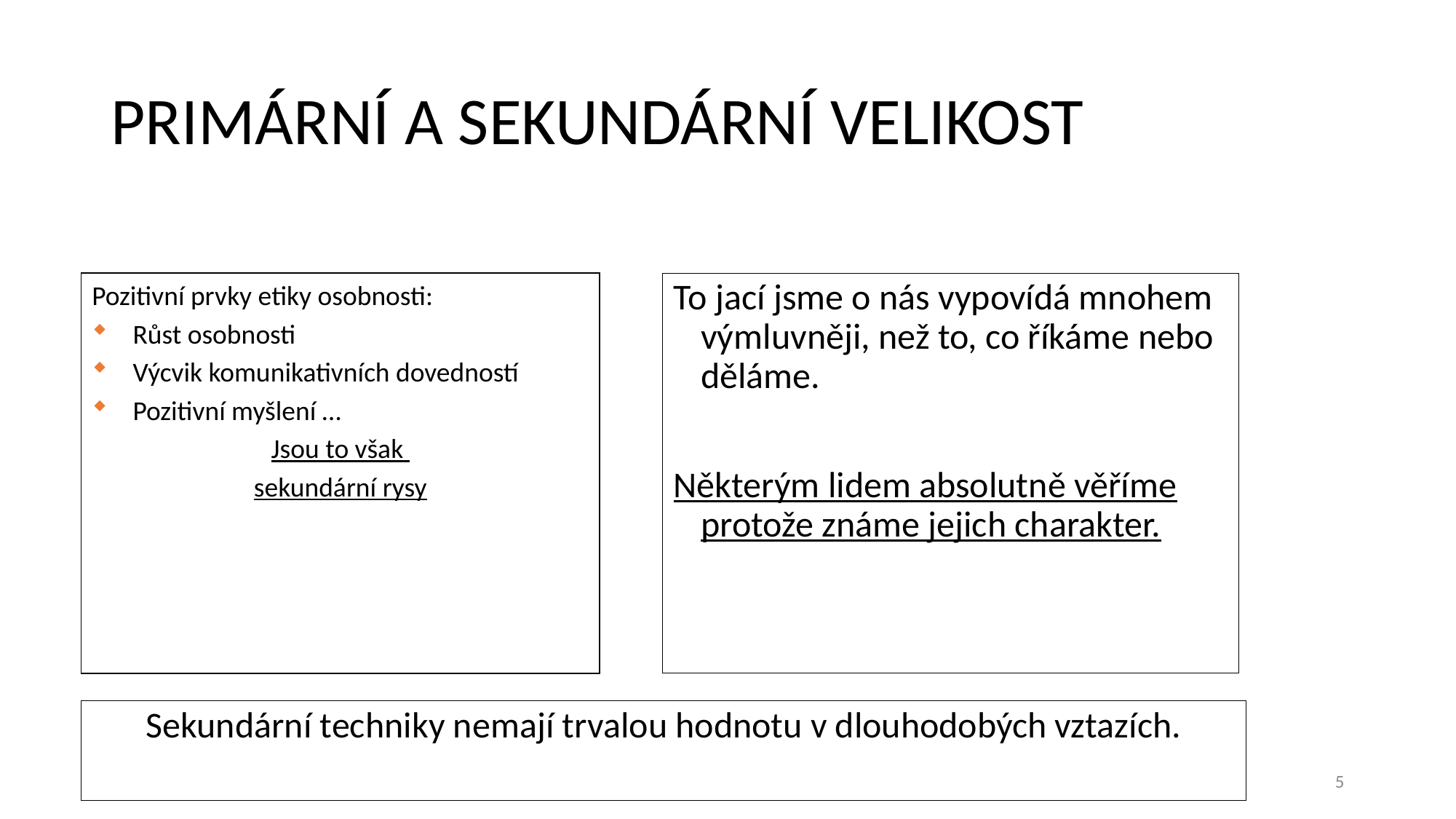

# PRIMÁRNÍ A SEKUNDÁRNÍ VELIKOST
Pozitivní prvky etiky osobnosti:
Růst osobnosti
Výcvik komunikativních dovedností
Pozitivní myšlení …
Jsou to však
sekundární rysy
To jací jsme o nás vypovídá mnohem výmluvněji, než to, co říkáme nebo děláme.

Některým lidem absolutně věříme protože známe jejich charakter.
Sekundární techniky nemají trvalou hodnotu v dlouhodobých vztazích.
5